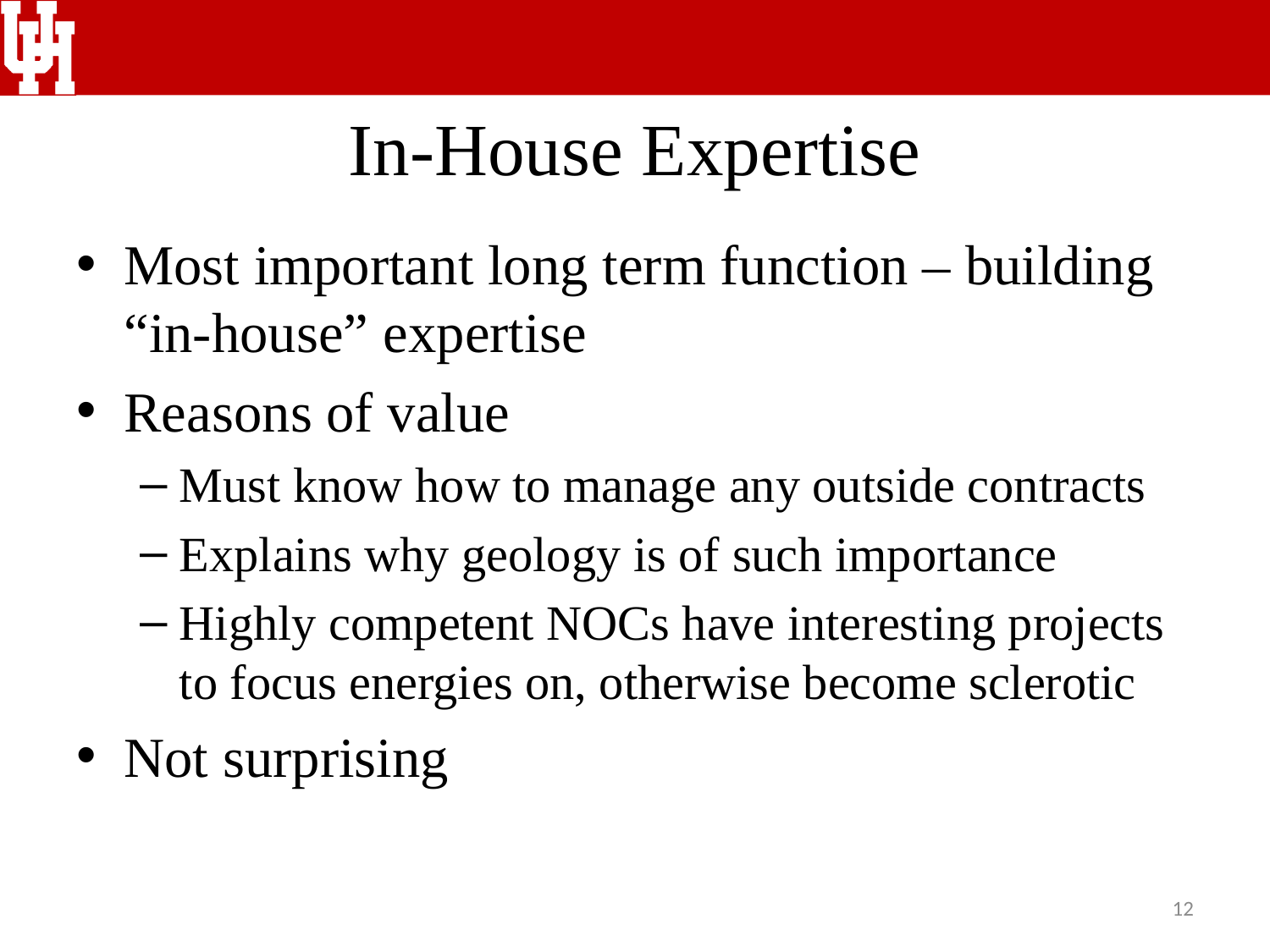

# In-House Expertise
Most important long term function – building “in-house” expertise
Reasons of value
Must know how to manage any outside contracts
Explains why geology is of such importance
Highly competent NOCs have interesting projects to focus energies on, otherwise become sclerotic
Not surprising

12